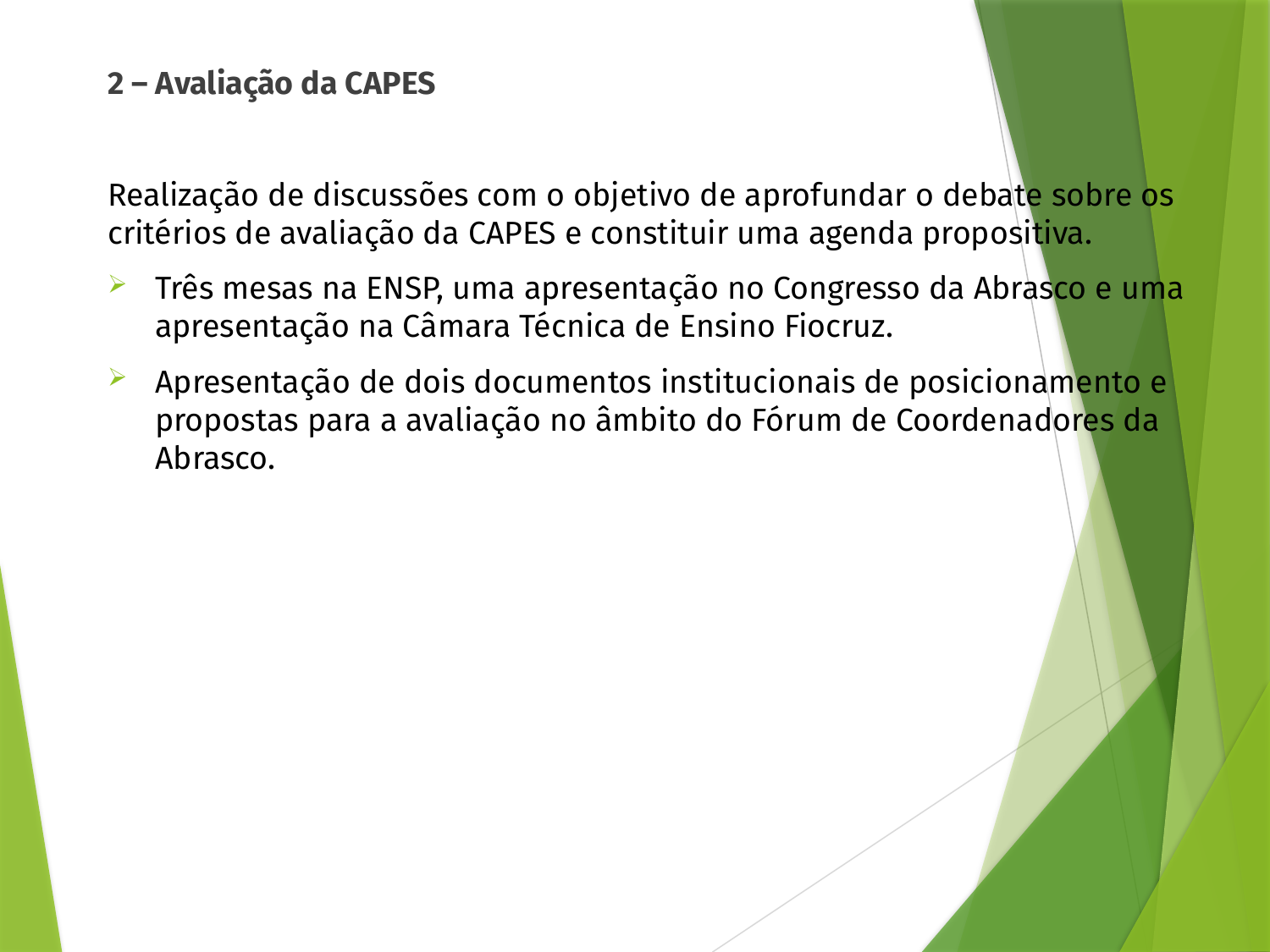

2 – Avaliação da CAPES

Realização de discussões com o objetivo de aprofundar o debate sobre os critérios de avaliação da CAPES e constituir uma agenda propositiva.
Três mesas na ENSP, uma apresentação no Congresso da Abrasco e uma apresentação na Câmara Técnica de Ensino Fiocruz.
Apresentação de dois documentos institucionais de posicionamento e propostas para a avaliação no âmbito do Fórum de Coordenadores da Abrasco.